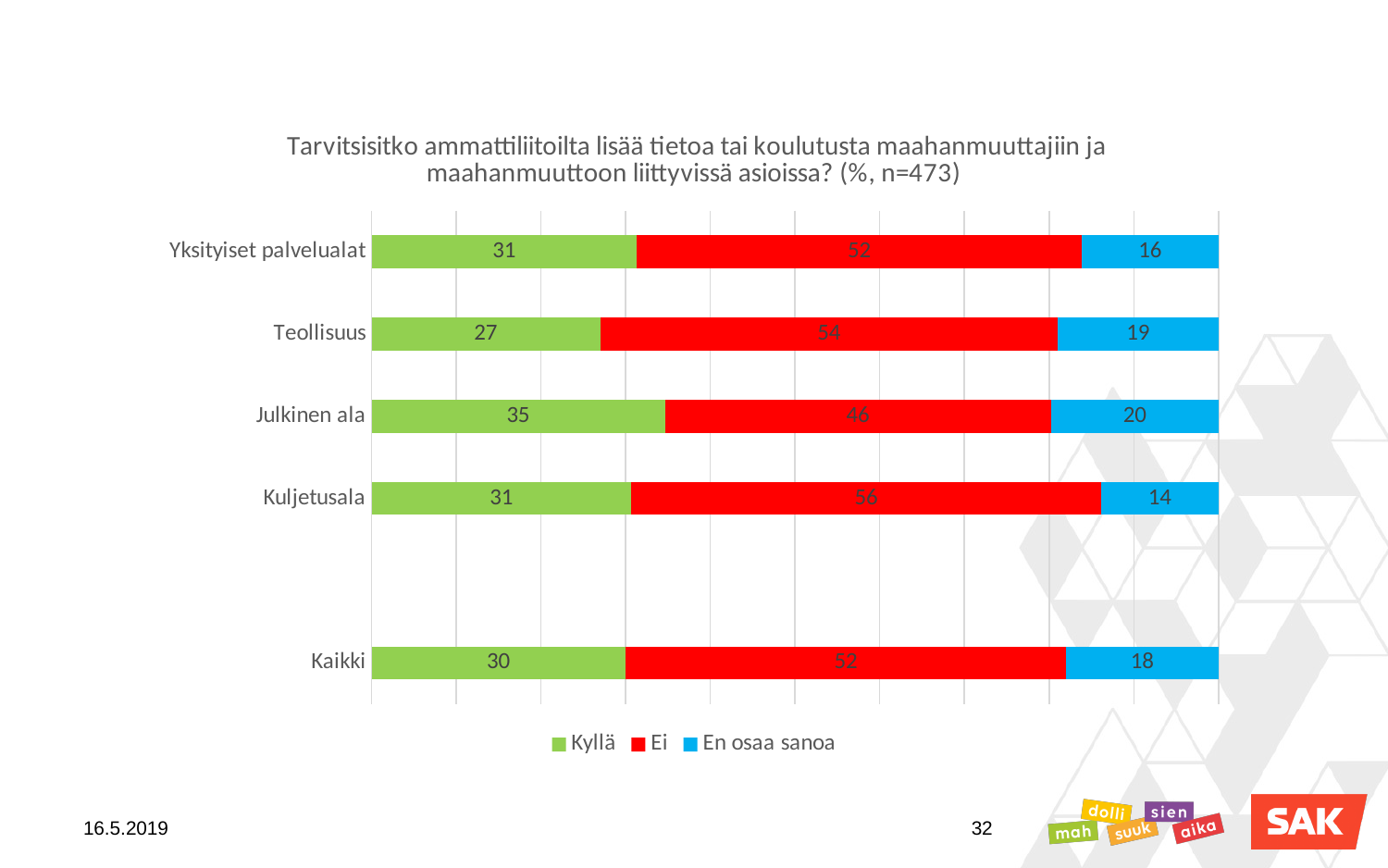

### Chart:  Tarvitsisitko ammattiliitoilta lisää tietoa tai koulutusta maahanmuuttajiin ja maahanmuuttoon liittyvissä asioissa? (%, n=473)

| Category | Kyllä | Ei | En osaa sanoa |
|---|---|---|---|
| Yksityiset palvelualat | 31.0 | 52.0 | 16.0 |
| Teollisuus | 27.0 | 54.0 | 19.0 |
| Julkinen ala | 35.0 | 46.0 | 20.0 |
| Kuljetusala | 31.0 | 56.0 | 14.0 |
|  | None | None | None |
| Kaikki | 30.0 | 52.0 | 18.0 |
16.5.2019
32